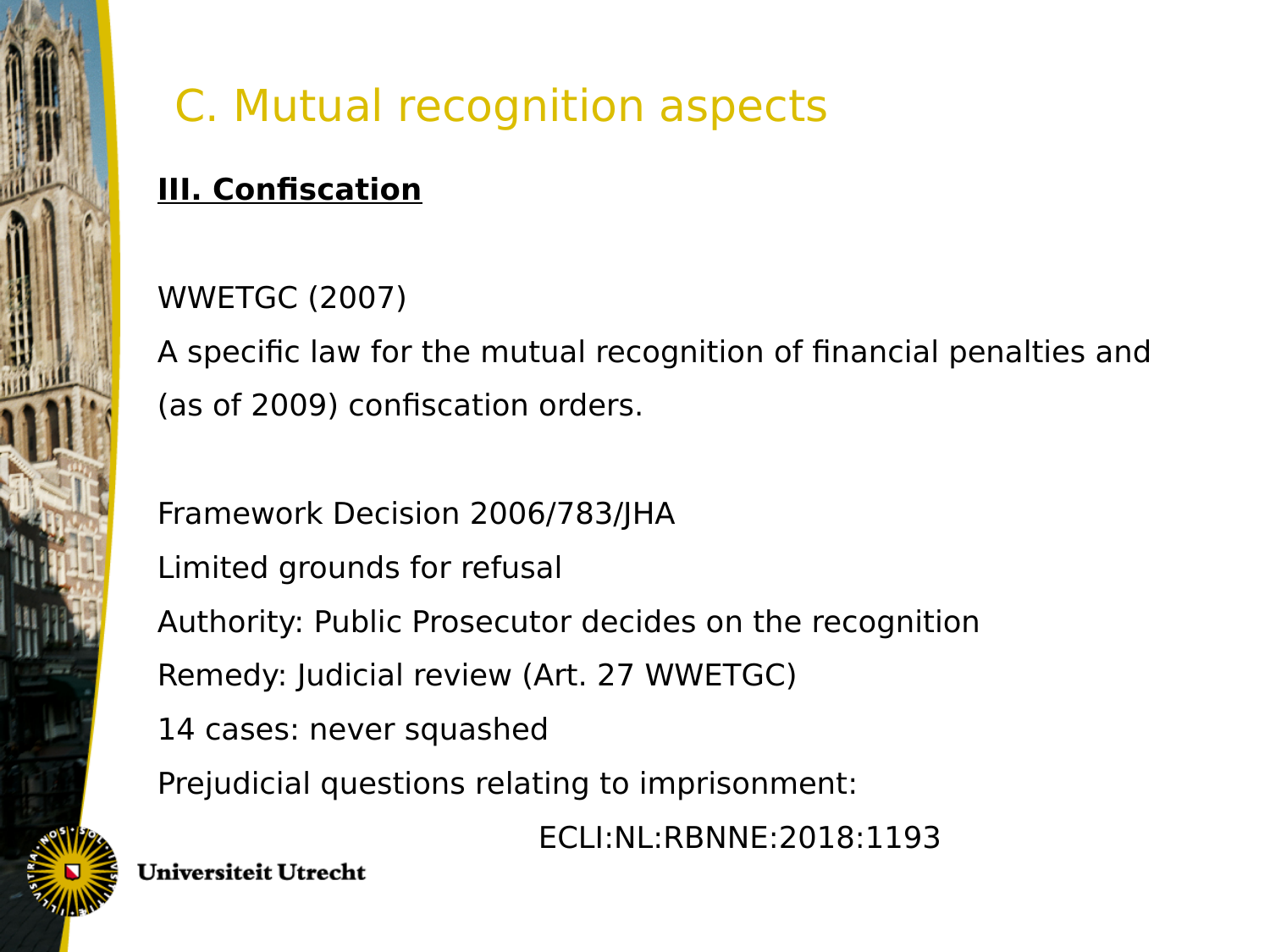

C. Mutual recognition aspects
III. Confiscation

WWETGC (2007)
A specific law for the mutual recognition of financial penalties and (as of 2009) confiscation orders.

Framework Decision 2006/783/JHA
Limited grounds for refusal
Authority: Public Prosecutor decides on the recognition
Remedy: Judicial review (Art. 27 WWETGC)
14 cases: never squashed
Prejudicial questions relating to imprisonment:
			ECLI:NL:RBNNE:2018:1193